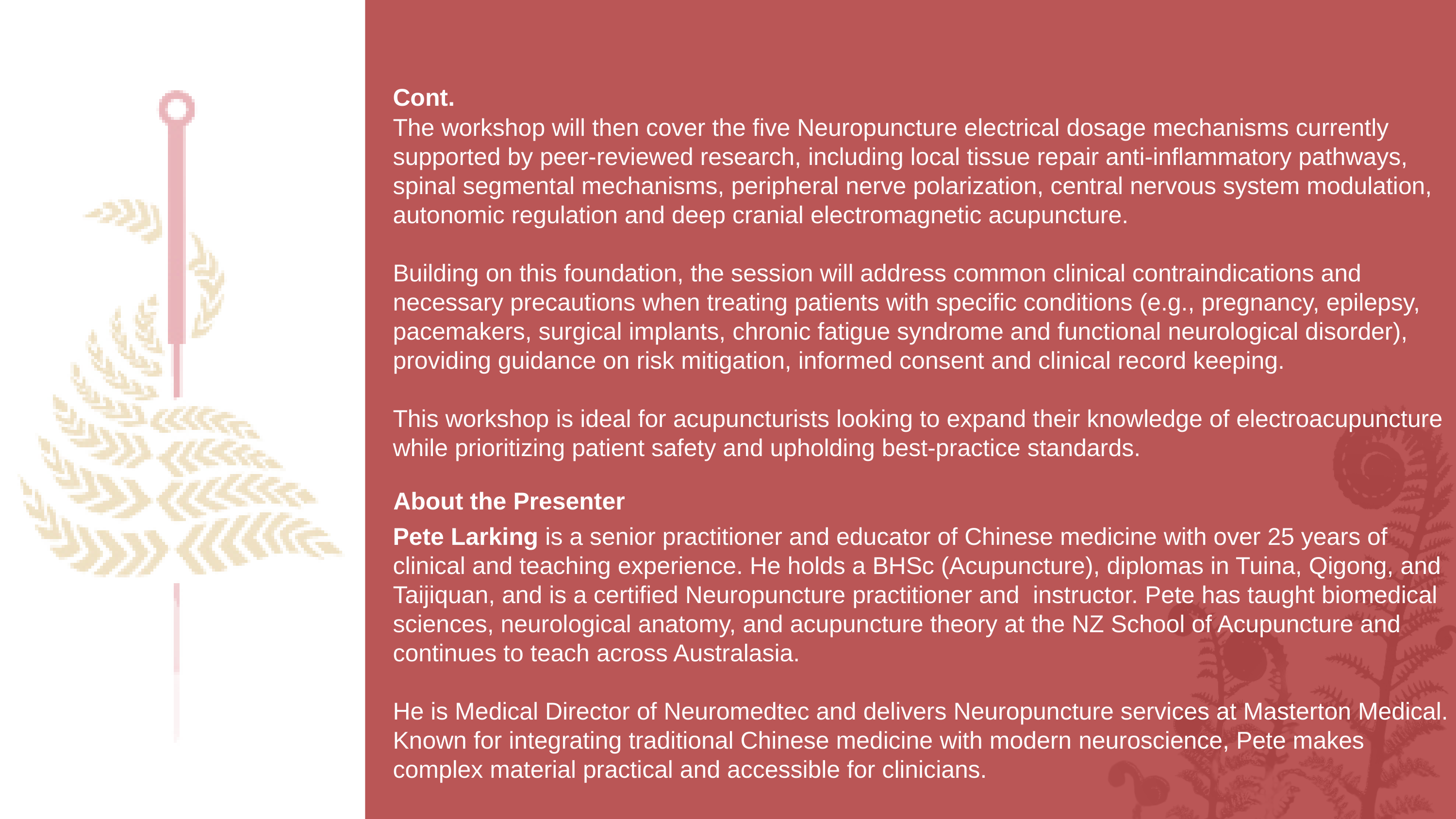

Cont.
The workshop will then cover the five Neuropuncture electrical dosage mechanisms currently supported by peer-reviewed research, including local tissue repair anti-inflammatory pathways, spinal segmental mechanisms, peripheral nerve polarization, central nervous system modulation, autonomic regulation and deep cranial electromagnetic acupuncture.

Building on this foundation, the session will address common clinical contraindications and necessary precautions when treating patients with specific conditions (e.g., pregnancy, epilepsy, pacemakers, surgical implants, chronic fatigue syndrome and functional neurological disorder), providing guidance on risk mitigation, informed consent and clinical record keeping.

This workshop is ideal for acupuncturists looking to expand their knowledge of electroacupuncture while prioritizing patient safety and upholding best-practice standards.

About the Presenter
Pete Larking is a senior practitioner and educator of Chinese medicine with over 25 years of clinical and teaching experience. He holds a BHSc (Acupuncture), diplomas in Tuina, Qigong, and Taijiquan, and is a certified Neuropuncture practitioner and  instructor. Pete has taught biomedical sciences, neurological anatomy, and acupuncture theory at the NZ School of Acupuncture and continues to teach across Australasia.

He is Medical Director of Neuromedtec and delivers Neuropuncture services at Masterton Medical. Known for integrating traditional Chinese medicine with modern neuroscience, Pete makes complex material practical and accessible for clinicians.